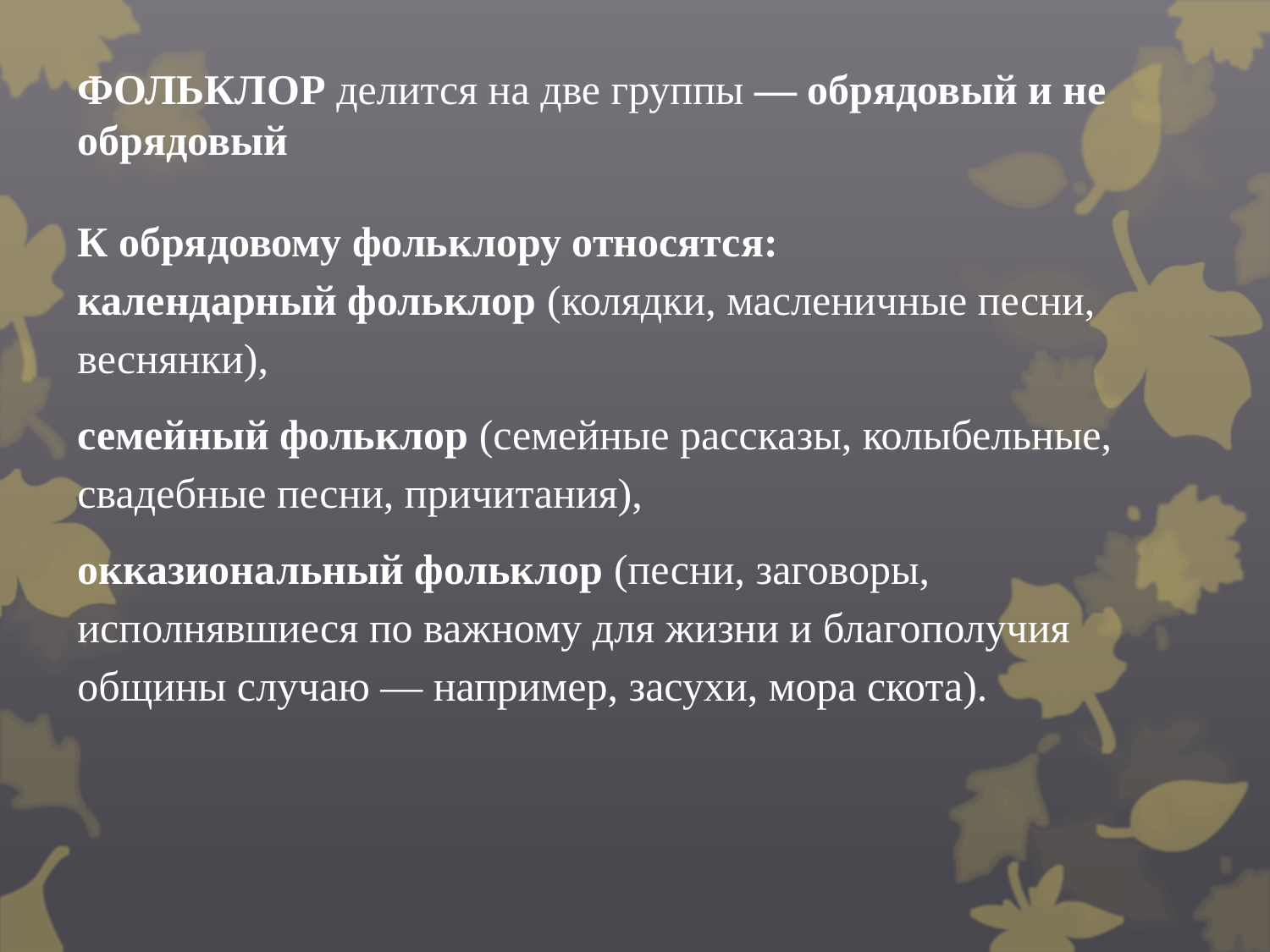

ФОЛЬКЛОР делится на две группы — обрядовый и не обрядовый

К обрядовому фольклору относятся:
календарный фольклор (колядки, масленичные песни, веснянки),
семейный фольклор (семейные рассказы, колыбельные, свадебные песни, причитания),
окказиональный фольклор (песни, заговоры, исполнявшиеся по важному для жизни и благополучия общины случаю — например, засухи, мора скота).